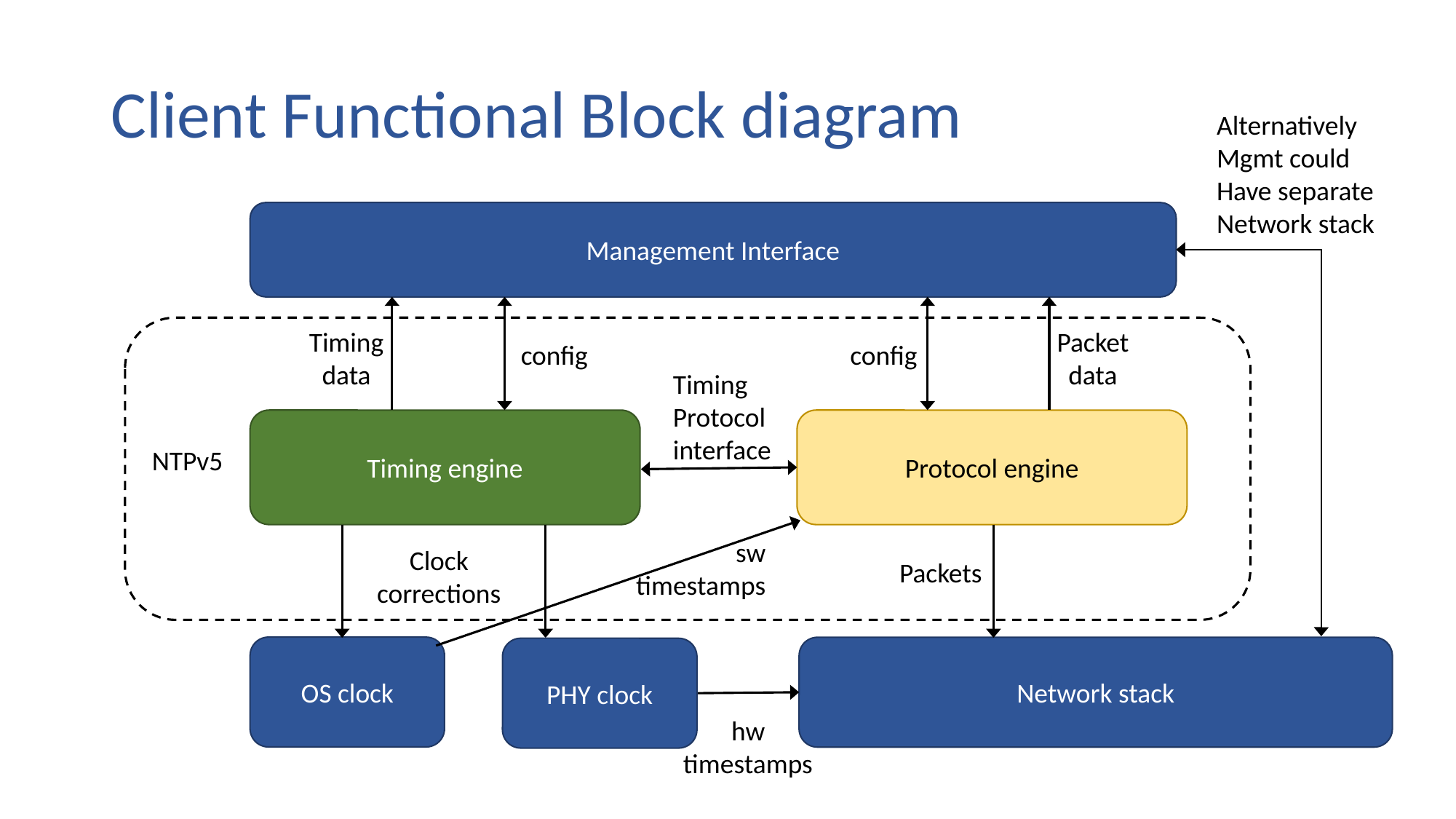

# Client Functional Block diagram
Alternatively
Mgmt could
Have separate
Network stack
Management Interface

Timing
data
Packet
data
config
config
Timing
Protocol
interface
Timing engine
Protocol engine
NTPv5
sw
timestamps
Clock
corrections
Packets
OS clock
Network stack
PHY clock
hw
timestamps